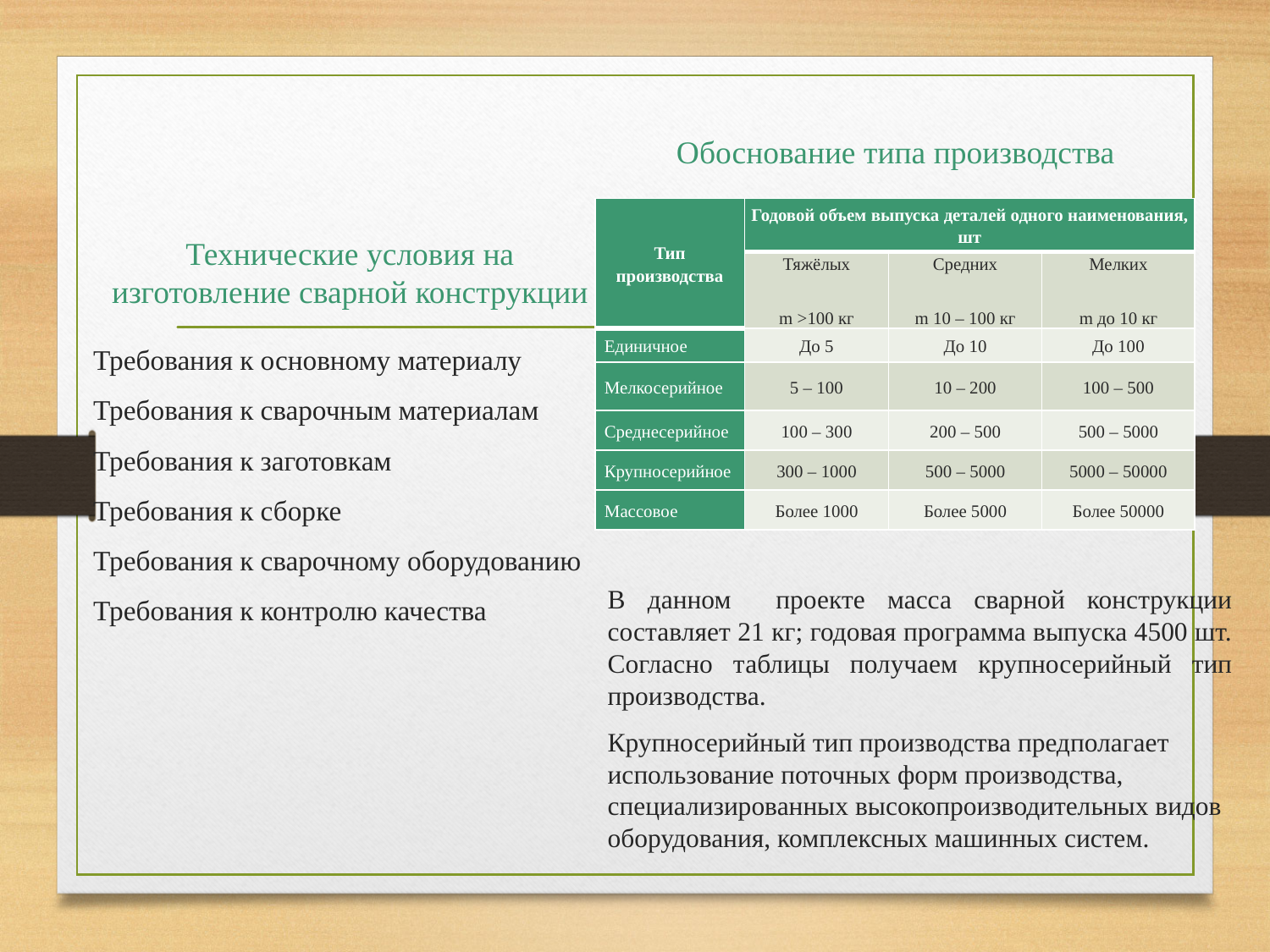

Обоснование типа производства
| Тип производства | Годовой объем выпуска деталей одного наименования, шт |  |  |
| --- | --- | --- | --- |
|  | Тяжёлых m >100 кг | Средних m 10 – 100 кг | Мелких m до 10 кг |
| Единичное | До 5 | До 10 | До 100 |
| Мелкосерийное | 5 – 100 | 10 – 200 | 100 – 500 |
| Среднесерийное | 100 – 300 | 200 – 500 | 500 – 5000 |
| Крупносерийное | 300 – 1000 | 500 – 5000 | 5000 – 50000 |
| Массовое | Более 1000 | Более 5000 | Более 50000 |

В данном  проекте масса сварной конструкции составляет 21 кг; годовая программа выпуска 4500 шт. Согласно таблицы получаем крупносерийный тип производства.
Крупносерийный тип производства предполагает использование поточных форм производства, специализированных высокопроизводительных видов оборудования, комплексных машинных систем.

Технические условия на изготовление сварной конструкции
Требования к основному материалу
Требования к сварочным материалам
Требования к заготовкам
Требования к сборке
Требования к сварочному оборудованию
Требования к контролю качества